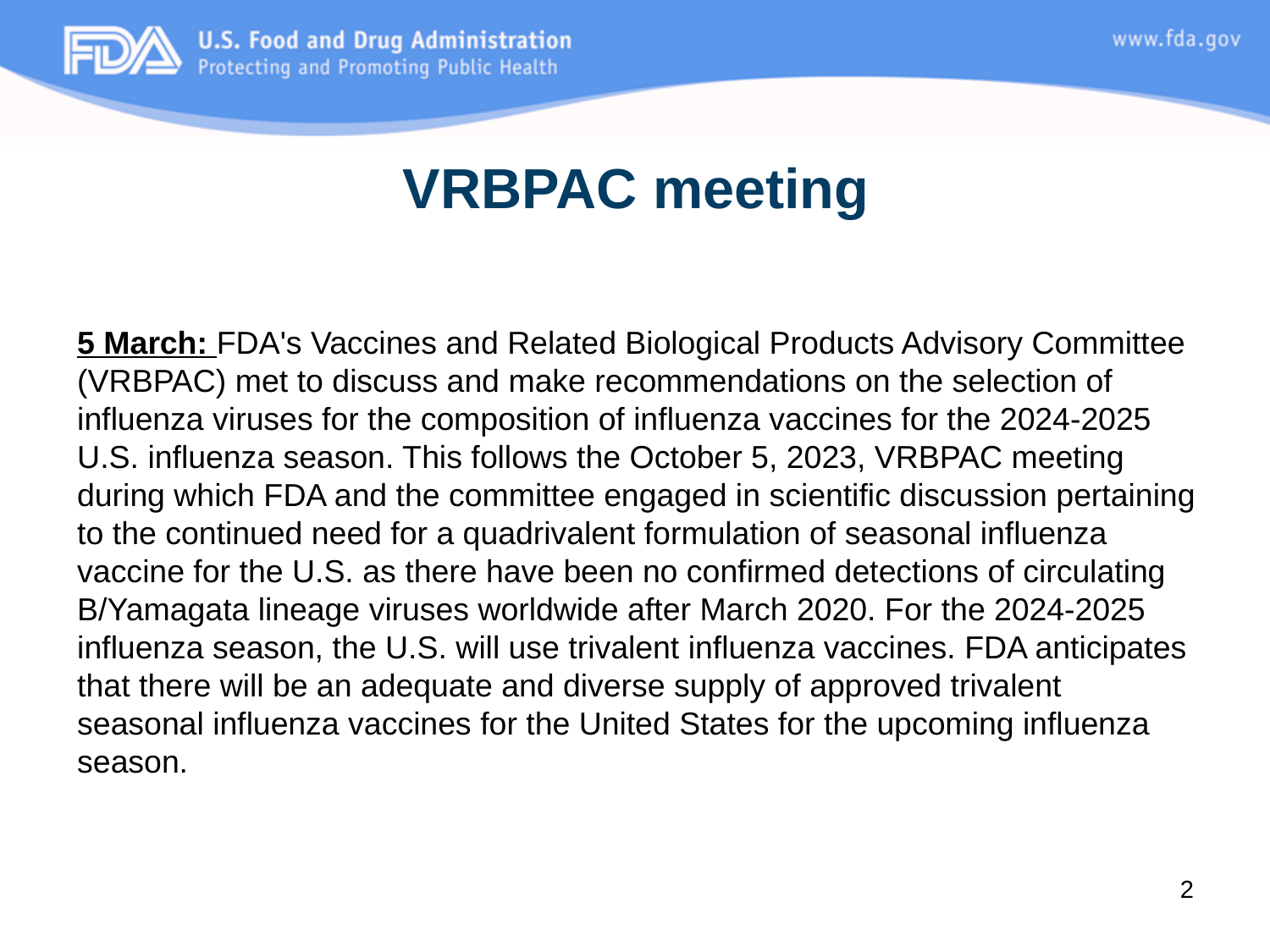

# VRBPAC meeting

5 March: FDA's Vaccines and Related Biological Products Advisory Committee (VRBPAC) met to discuss and make recommendations on the selection of influenza viruses for the composition of influenza vaccines for the 2024-2025 U.S. influenza season. This follows the October 5, 2023, VRBPAC meeting during which FDA and the committee engaged in scientific discussion pertaining to the continued need for a quadrivalent formulation of seasonal influenza vaccine for the U.S. as there have been no confirmed detections of circulating B/Yamagata lineage viruses worldwide after March 2020. For the 2024-2025 influenza season, the U.S. will use trivalent influenza vaccines. FDA anticipates that there will be an adequate and diverse supply of approved trivalent seasonal influenza vaccines for the United States for the upcoming influenza season.

2